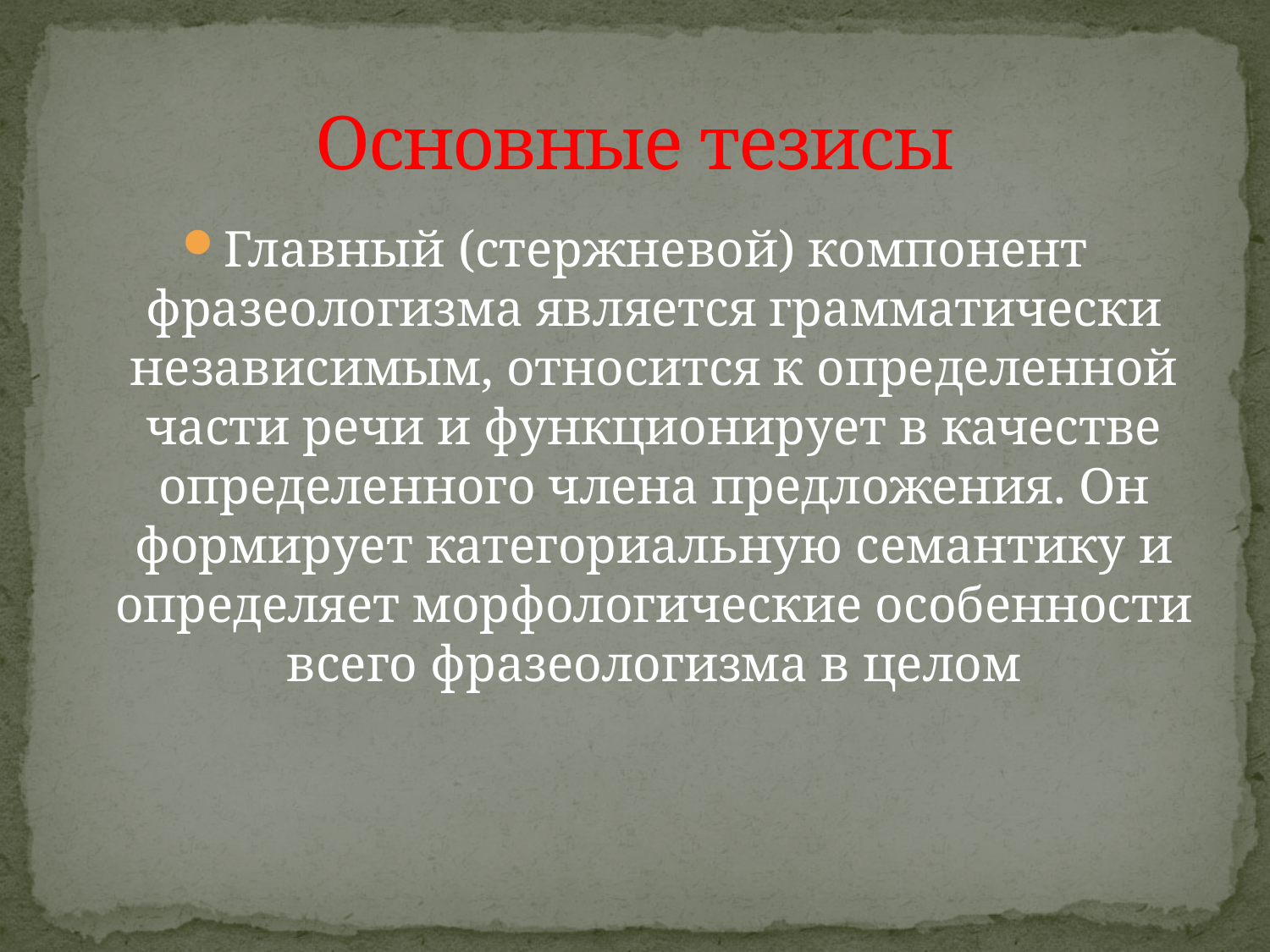

# Основные тезисы
Главный (стержневой) компонент фразеологизма является грамматически независимым, относится к определенной части речи и функционирует в качестве определенного члена предложения. Он формирует категориальную семантику и определяет морфологические особенности всего фразеологизма в целом